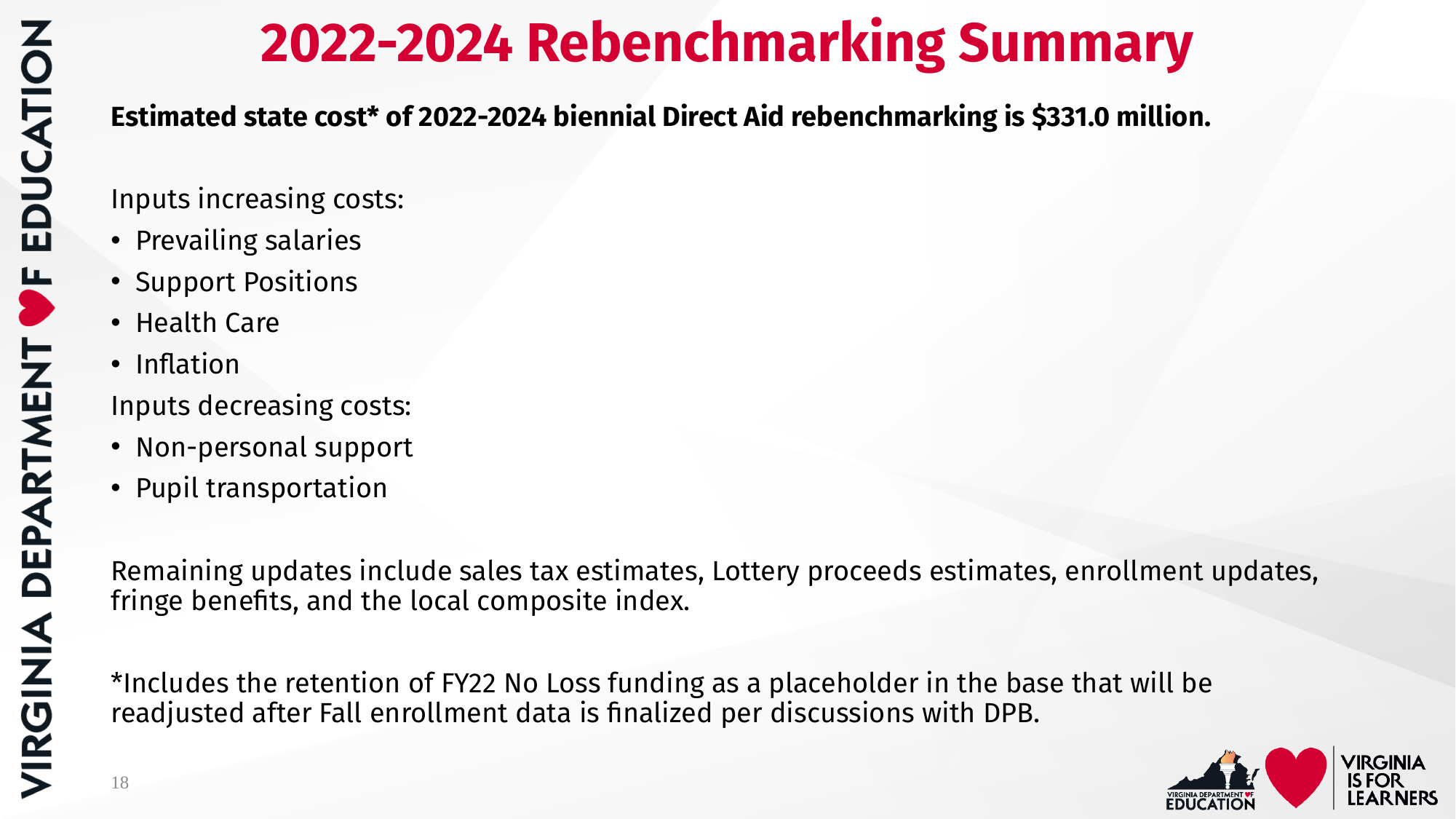

# 2022-2024 Rebenchmarking Summary
Estimated state cost* of 2022-2024 biennial Direct Aid rebenchmarking is $331.0 million.

Inputs increasing costs:
Prevailing salaries
Support Positions
Health Care
Inflation
Inputs decreasing costs:
Non-personal support
Pupil transportation

Remaining updates include sales tax estimates, Lottery proceeds estimates, enrollment updates, fringe benefits, and the local composite index.

*Includes the retention of FY22 No Loss funding as a placeholder in the base that will be readjusted after Fall enrollment data is finalized per discussions with DPB.

18